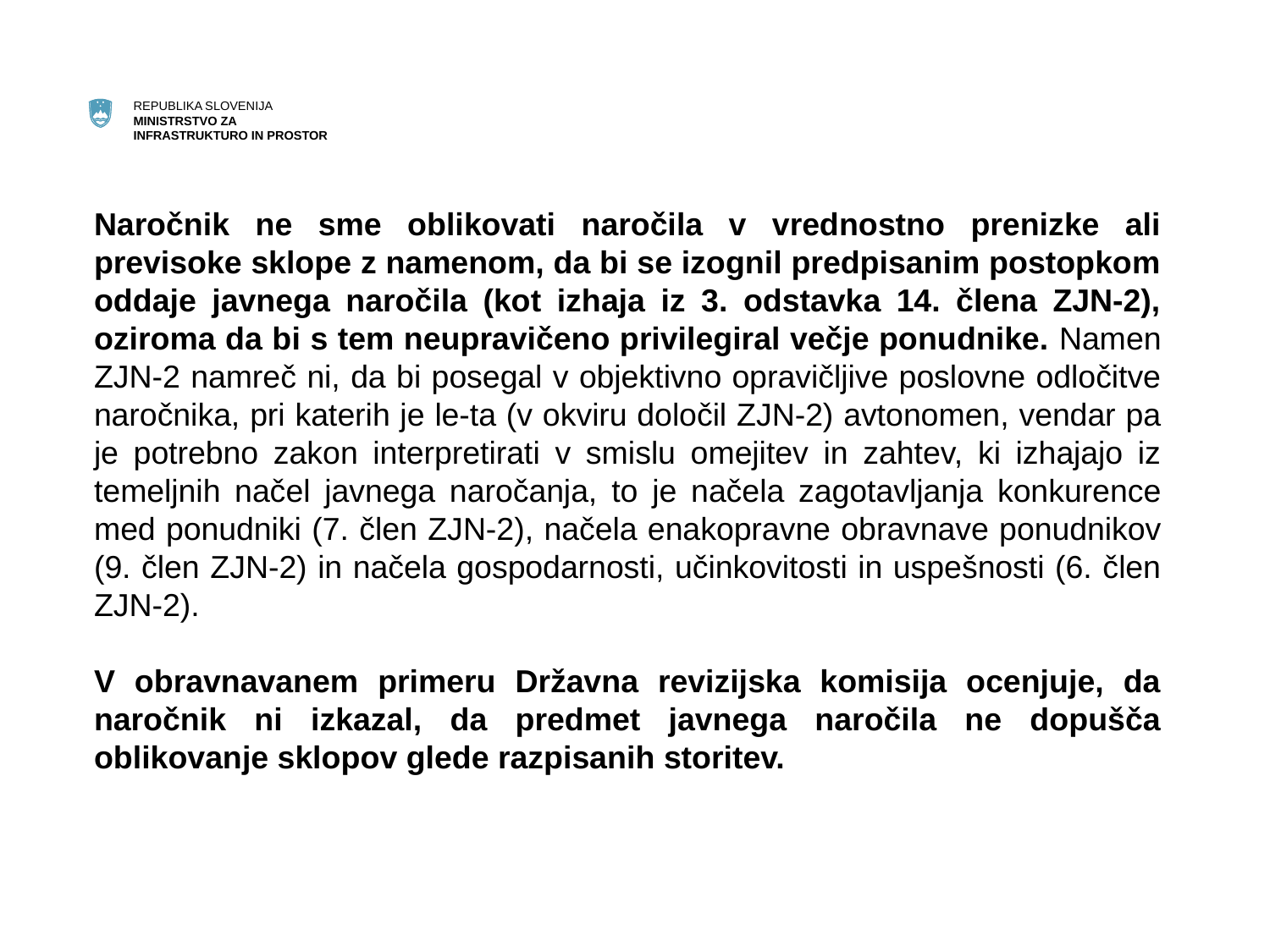

Naročnik ne sme oblikovati naročila v vrednostno prenizke ali previsoke sklope z namenom, da bi se izognil predpisanim postopkom oddaje javnega naročila (kot izhaja iz 3. odstavka 14. člena ZJN-2), oziroma da bi s tem neupravičeno privilegiral večje ponudnike. Namen ZJN-2 namreč ni, da bi posegal v objektivno opravičljive poslovne odločitve naročnika, pri katerih je le-ta (v okviru določil ZJN-2) avtonomen, vendar pa je potrebno zakon interpretirati v smislu omejitev in zahtev, ki izhajajo iz temeljnih načel javnega naročanja, to je načela zagotavljanja konkurence med ponudniki (7. člen ZJN-2), načela enakopravne obravnave ponudnikov (9. člen ZJN-2) in načela gospodarnosti, učinkovitosti in uspešnosti (6. člen ZJN-2).

V obravnavanem primeru Državna revizijska komisija ocenjuje, da naročnik ni izkazal, da predmet javnega naročila ne dopušča oblikovanje sklopov glede razpisanih storitev.